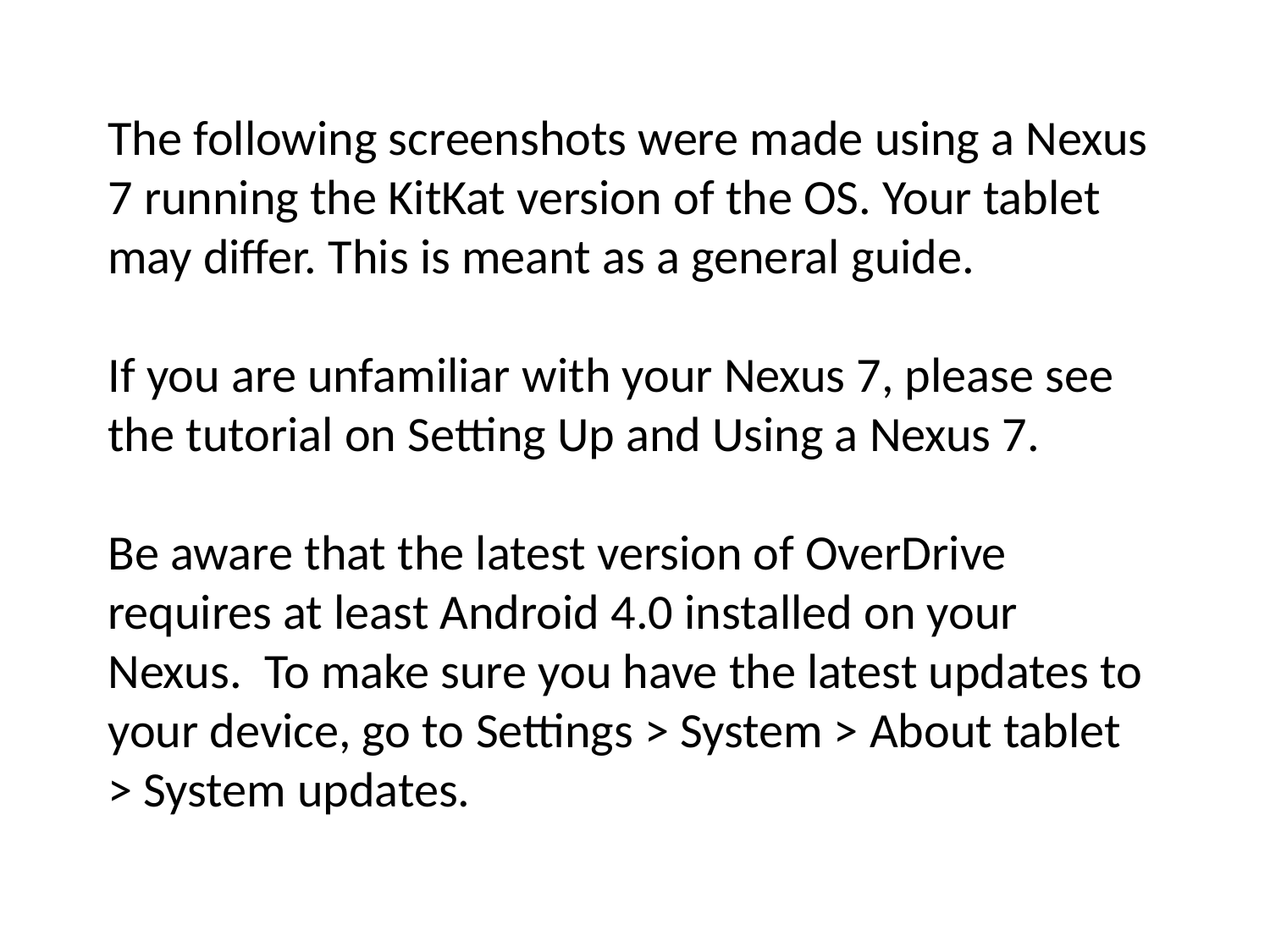

# The following screenshots were made using a Nexus 7 running the KitKat version of the OS. Your tablet may differ. This is meant as a general guide. If you are unfamiliar with your Nexus 7, please see the tutorial on Setting Up and Using a Nexus 7. Be aware that the latest version of OverDrive requires at least Android 4.0 installed on your Nexus.  To make sure you have the latest updates to your device, go to Settings > System > About tablet  > System updates.